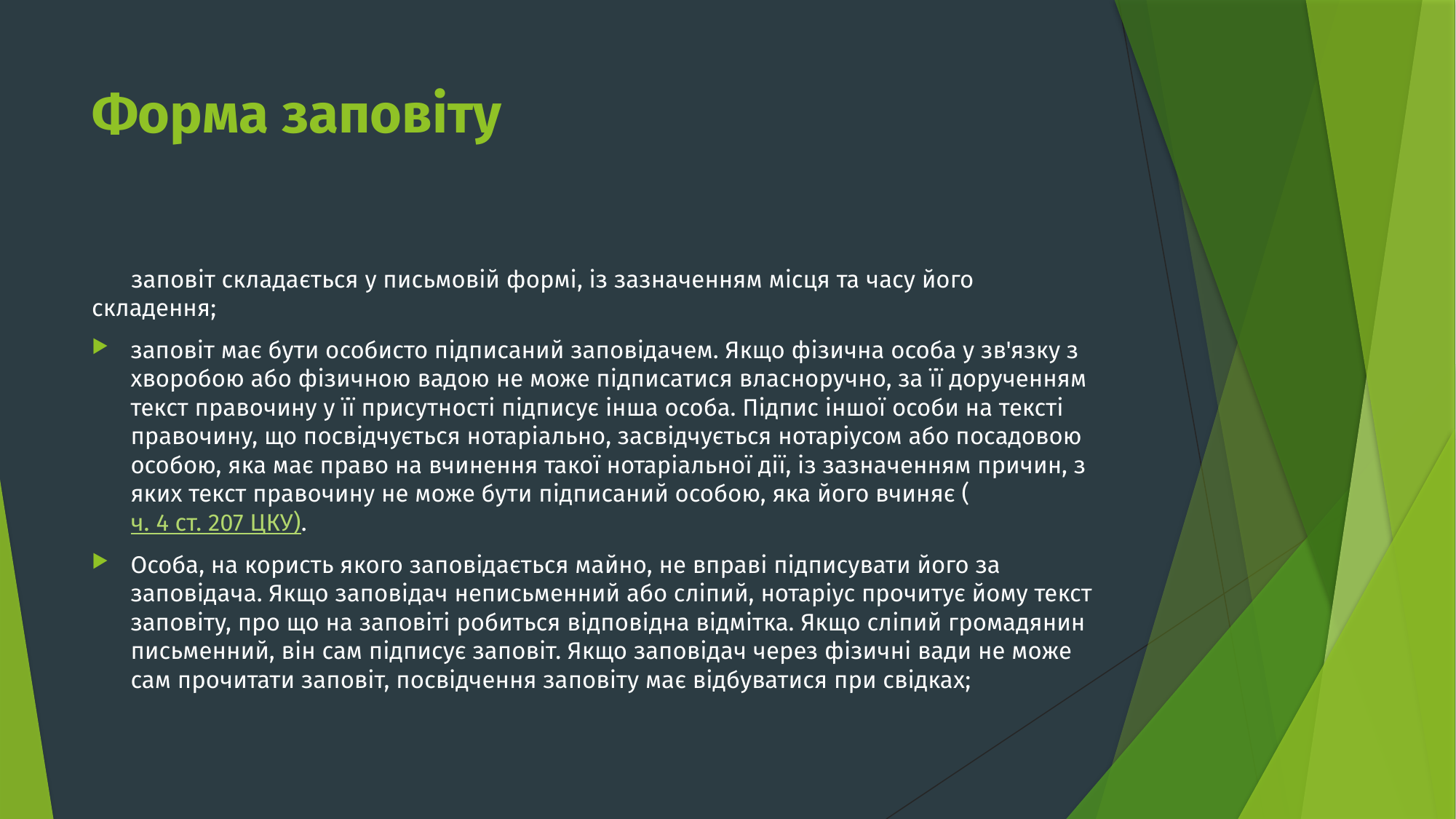

# Форма заповіту
       заповіт складається у письмовій формі, із зазначенням місця та часу його складення;
заповіт має бути особисто підписаний заповідачем. Якщо фізична особа у зв'язку з хворобою або фізичною вадою не може підписатися власноручно, за її дорученням текст правочину у її присутності підписує інша особа. Підпис іншої особи на тексті правочину, що посвідчується нотаріально, засвідчується нотаріусом або посадовою особою, яка має право на вчинення такої нотаріальної дії, із зазначенням причин, з яких текст правочину не може бути підписаний особою, яка його вчиняє (ч. 4 ст. 207 ЦКУ).
Особа, на користь якого заповідається майно, не вправі підписувати його за заповідача. Якщо заповідач неписьменний або сліпий, нотаріус прочитує йому текст заповіту, про що на заповіті робиться відповідна відмітка. Якщо сліпий громадянин письменний, він сам підписує заповіт. Якщо заповідач через фізичні вади не може сам прочитати заповіт, посвідчення заповіту має відбуватися при свідках;